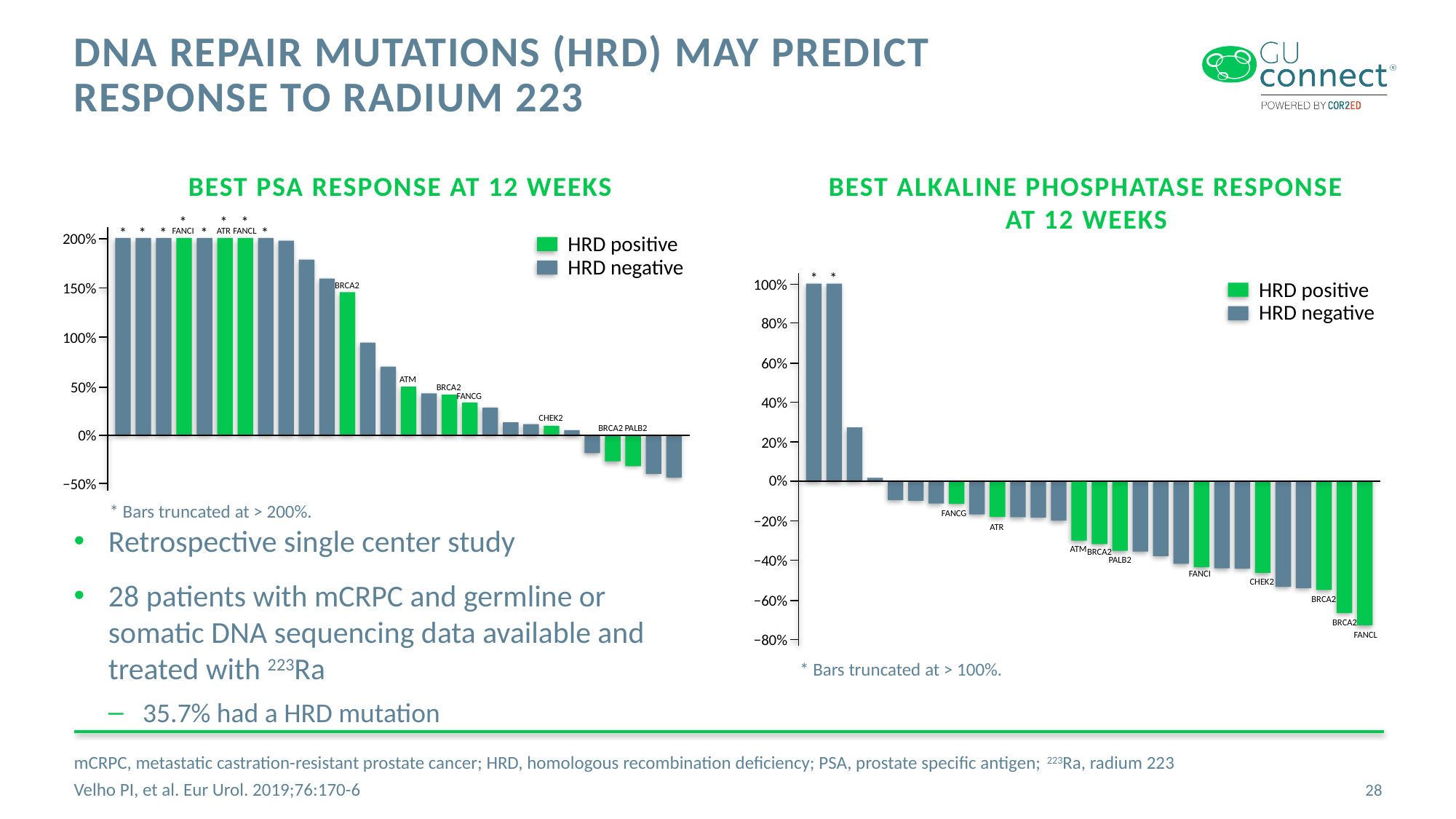

# DNA repair mutations (HRD) may predict response to radium 223
BEST PSA RESPONSE AT 12 WEEKS
BEST ALKALINE PHOSPHATASE RESPONSE AT 12 WEEKS
*
FANCI
*
ATR
*
FANCL
*
*
*
*
*
200%
HRD positive
HRD negative

*
*
100%

HRD positive
HRD negative
150%

BRCA2

80%
100%

60%

ATM
50%
BRCA2

FANCG
40%

CHEK2

0%
BRCA2
PALB2

20%

0%
−50%

* Bars truncated at > 200%.

FANCG
−20%
Retrospective single center study
28 patients with mCRPC and germline or somatic DNA sequencing data available and treated with 223Ra
35.7% had a HRD mutation
ATR
ATM
BRCA2
−40%
PALB2
FANCI
CHEK2
−60%
BRCA2
BRCA2
−80%
FANCL
* Bars truncated at > 100%.
mCRPC, metastatic castration-resistant prostate cancer; HRD, homologous recombination deficiency; PSA, prostate specific antigen; 223Ra, radium 223
Velho PI, et al. Eur Urol. 2019;76:170-6
28